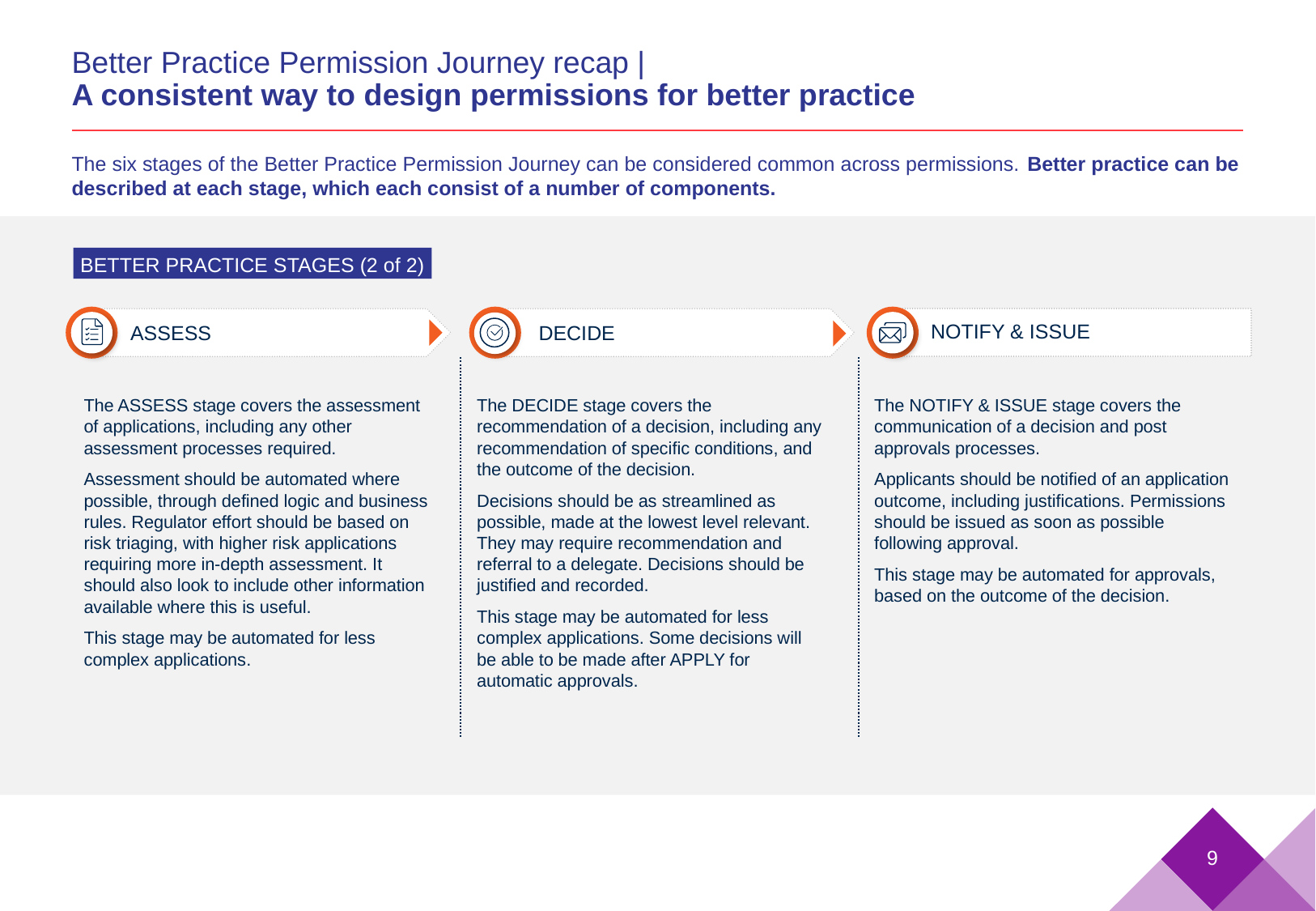

# Better Practice Permission Journey recap | A consistent way to design permissions for better practice
The six stages of the Better Practice Permission Journey can be considered common across permissions. Better practice can be described at each stage, which each consist of a number of components.

BETTER PRACTICE STAGES (2 of 2)

ASSESS

DECIDE

NOTIFY & ISSUE

The ASSESS stage covers the assessment of applications, including any other assessment processes required.
Assessment should be automated where possible, through defined logic and business rules. Regulator effort should be based on risk triaging, with higher risk applications requiring more in-depth assessment. It should also look to include other information available where this is useful.
This stage may be automated for less complex applications.
The DECIDE stage covers the recommendation of a decision, including any recommendation of specific conditions, and the outcome of the decision.
Decisions should be as streamlined as possible, made at the lowest level relevant. They may require recommendation and referral to a delegate. Decisions should be justified and recorded.
This stage may be automated for less complex applications. Some decisions will be able to be made after APPLY for automatic approvals.
The NOTIFY & ISSUE stage covers the communication of a decision and post approvals processes.
Applicants should be notified of an application outcome, including justifications. Permissions should be issued as soon as possible following approval.
This stage may be automated for approvals, based on the outcome of the decision.